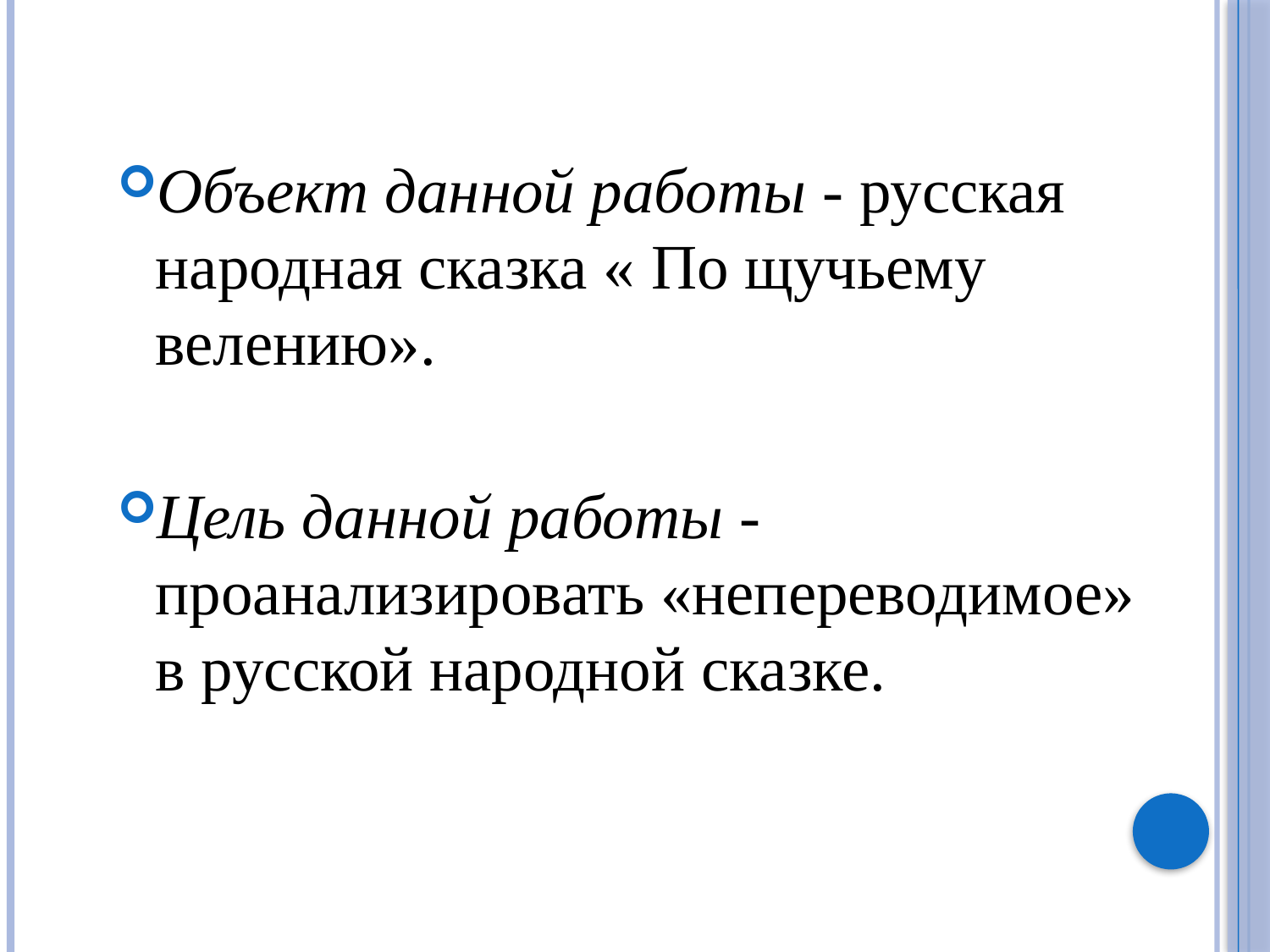

Объект данной работы - русская народная сказка « По щучьему велению».

Цель данной работы - проанализировать «непереводимое» в русской народной сказке.